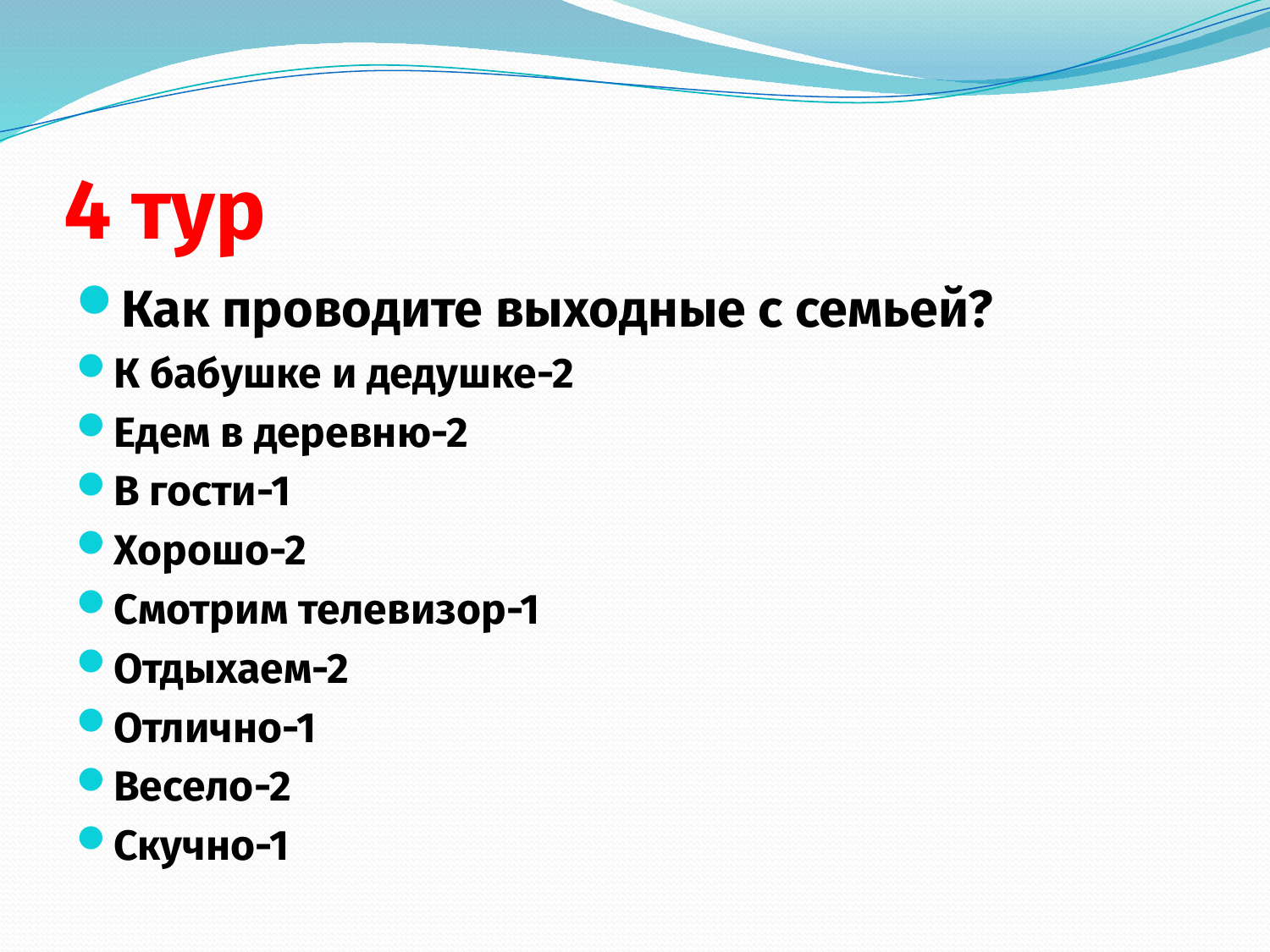

# 4 тур
Как проводите выходные с семьей?
К бабушке и дедушке-2
Едем в деревню-2
В гости-1
Хорошо-2
Смотрим телевизор-1
Отдыхаем-2
Отлично-1
Весело-2
Скучно-1